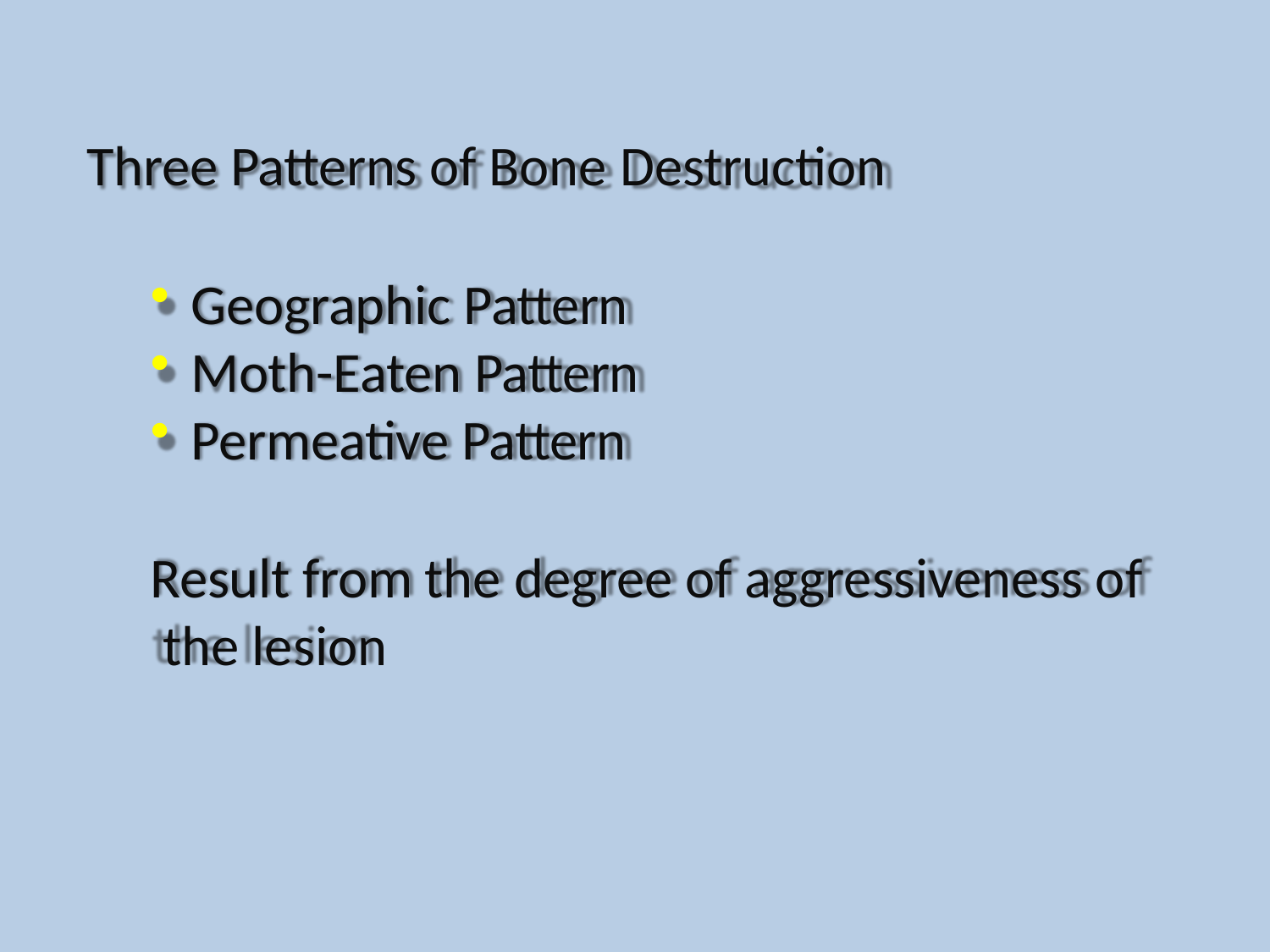

Three Patterns of Bone Destruction

Geographic Pattern
Moth-Eaten Pattern
Permeative Pattern

Result from the degree of aggressiveness of  the lesion